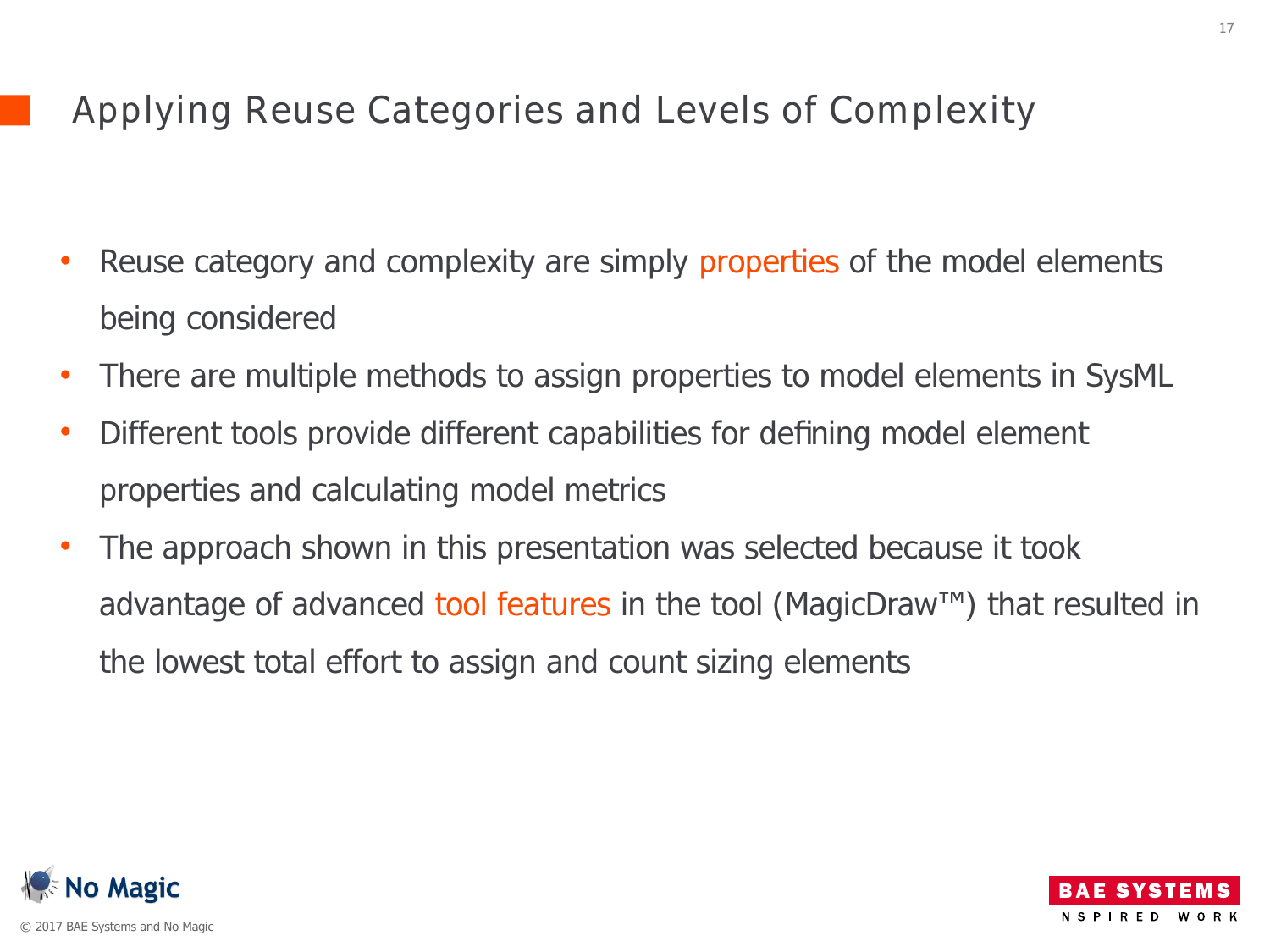

# Applying Reuse Categories and Levels of Complexity
Reuse category and complexity are simply properties of the model elements being considered
There are multiple methods to assign properties to model elements in SysML
Different tools provide different capabilities for defining model element properties and calculating model metrics
The approach shown in this presentation was selected because it took advantage of advanced tool features in the tool (MagicDraw™) that resulted in the lowest total effort to assign and count sizing elements